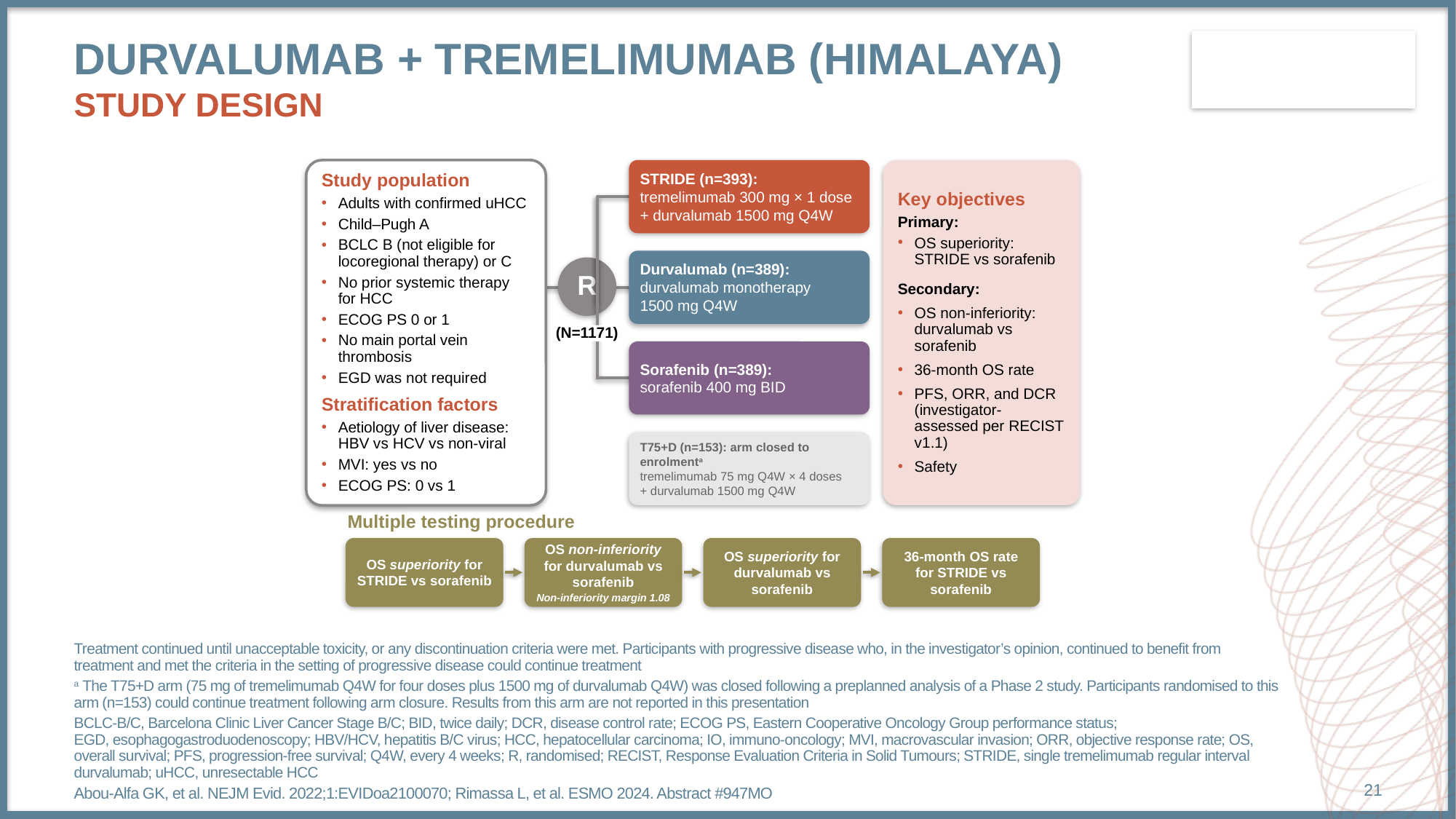

# durvalumab + tremelimumab (HIMALAYA) study design
Study population
Adults with confirmed uHCC
Child–Pugh A
BCLC B (not eligible for locoregional therapy) or C
No prior systemic therapy for HCC
ECOG PS 0 or 1
No main portal vein thrombosis
EGD was not required
Stratification factors
Aetiology of liver disease: HBV vs HCV vs non-viral
MVI: yes vs no
ECOG PS: 0 vs 1
STRIDE (n=393):
tremelimumab 300 mg × 1 dose
+ durvalumab 1500 mg Q4W
Key objectives
Primary:
OS superiority: STRIDE vs sorafenib
Secondary:
OS non-inferiority: durvalumab vs sorafenib
36-month OS rate
PFS, ORR, and DCR (investigator-assessed per RECIST v1.1)
Safety
Durvalumab (n=389):
durvalumab monotherapy
1500 mg Q4W
R
(N=1171)
Sorafenib (n=389):
sorafenib 400 mg BID
T75+D (n=153): arm closed to enrolmenta
tremelimumab 75 mg Q4W × 4 doses
+ durvalumab 1500 mg Q4W
Multiple testing procedure
OS superiority for
STRIDE vs sorafenib
OS non-inferiority for durvalumab vs sorafenib
Non-inferiority margin 1.08
OS superiority for
durvalumab vs sorafenib
36-month OS rate for STRIDE vs sorafenib
Treatment continued until unacceptable toxicity, or any discontinuation criteria were met. Participants with progressive disease who, in the investigator’s opinion, continued to benefit from
treatment and met the criteria in the setting of progressive disease could continue treatment
a The T75+D arm (75 mg of tremelimumab Q4W for four doses plus 1500 mg of durvalumab Q4W) was closed following a preplanned analysis of a Phase 2 study. Participants randomised to this arm (n=153) could continue treatment following arm closure. Results from this arm are not reported in this presentation
BCLC-B/C, Barcelona Clinic Liver Cancer Stage B/C; BID, twice daily; DCR, disease control rate; ECOG PS, Eastern Cooperative Oncology Group performance status; EGD, esophagogastroduodenoscopy; HBV/HCV, hepatitis B/C virus; HCC, hepatocellular carcinoma; IO, immuno-oncology; MVI, macrovascular invasion; ORR, objective response rate; OS, overall survival; PFS, progression-free survival; Q4W, every 4 weeks; R, randomised; RECIST, Response Evaluation Criteria in Solid Tumours; STRIDE, single tremelimumab regular interval durvalumab; uHCC, unresectable HCC
Abou-Alfa GK, et al. NEJM Evid. 2022;1:EVIDoa2100070; Rimassa L, et al. ESMO 2024. Abstract #947MO
21